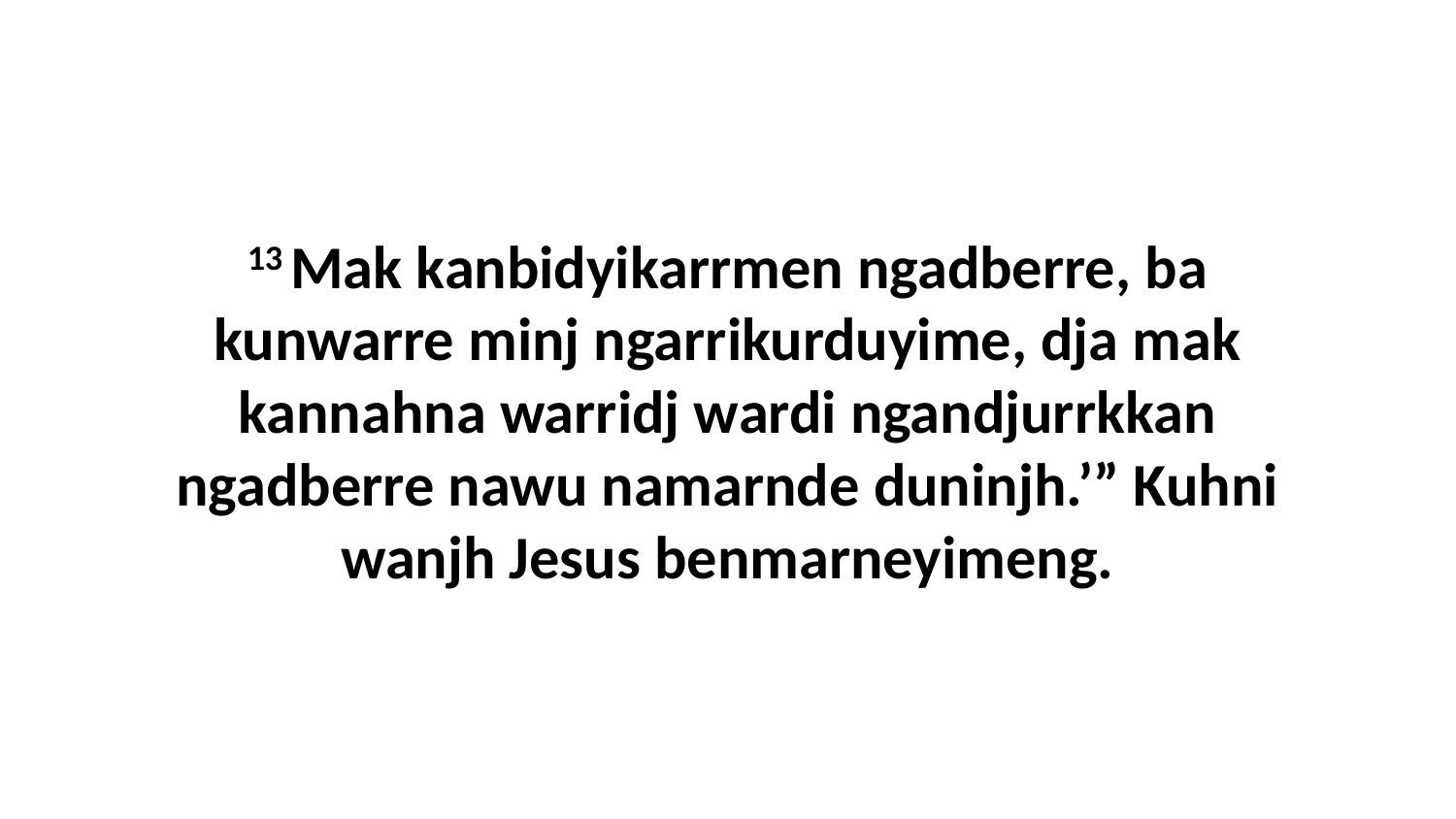

13 Mak kanbidyikarrmen ngadberre, ba kunwarre minj ngarrikurduyime, dja mak kannahna warridj wardi ngandjurrkkan ngadberre nawu namarnde duninjh.’” Kuhni wanjh Jesus benmarneyimeng.